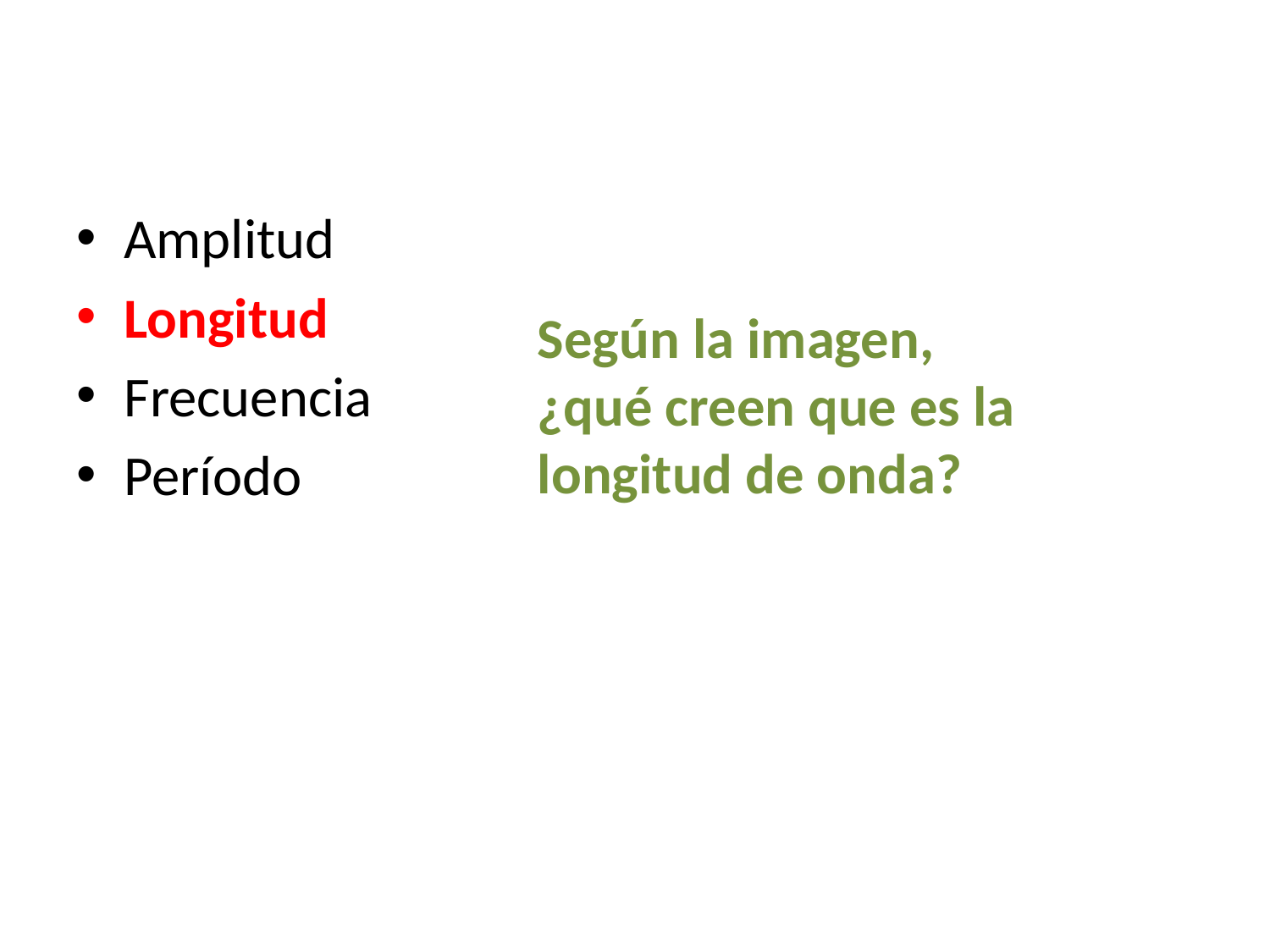

Amplitud
Longitud
Frecuencia
Período

Según la imagen, ¿qué creen que es la longitud de onda?